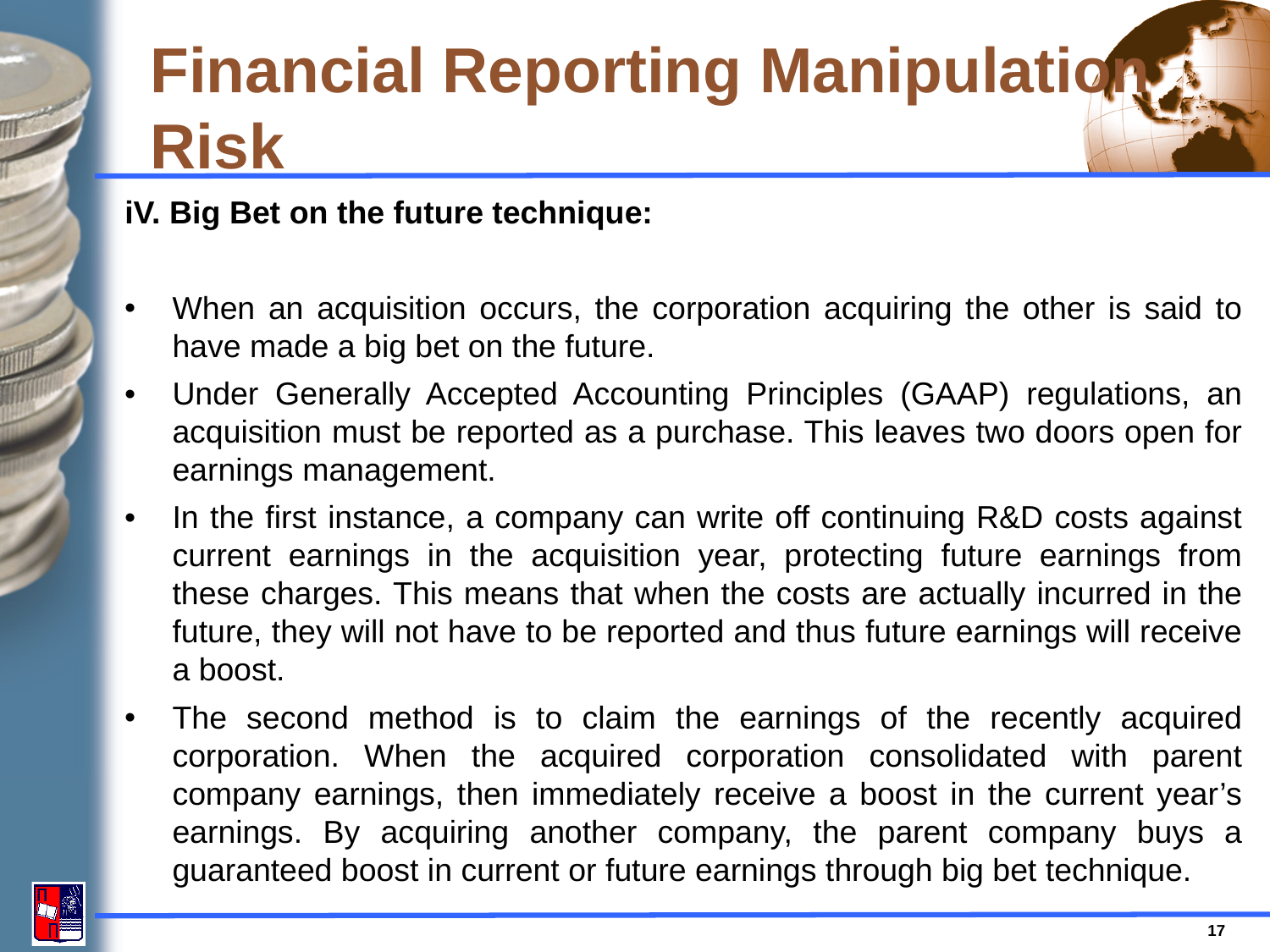

# Financial Reporting Manipulation Risk
iV. Big Bet on the future technique:

When an acquisition occurs, the corporation acquiring the other is said to have made a big bet on the future.
Under Generally Accepted Accounting Principles (GAAP) regulations, an acquisition must be reported as a purchase. This leaves two doors open for earnings management.
In the first instance, a company can write off continuing R&D costs against current earnings in the acquisition year, protecting future earnings from these charges. This means that when the costs are actually incurred in the future, they will not have to be reported and thus future earnings will receive a boost.
The second method is to claim the earnings of the recently acquired corporation. When the acquired corporation consolidated with parent company earnings, then immediately receive a boost in the current year’s earnings. By acquiring another company, the parent company buys a guaranteed boost in current or future earnings through big bet technique.
17